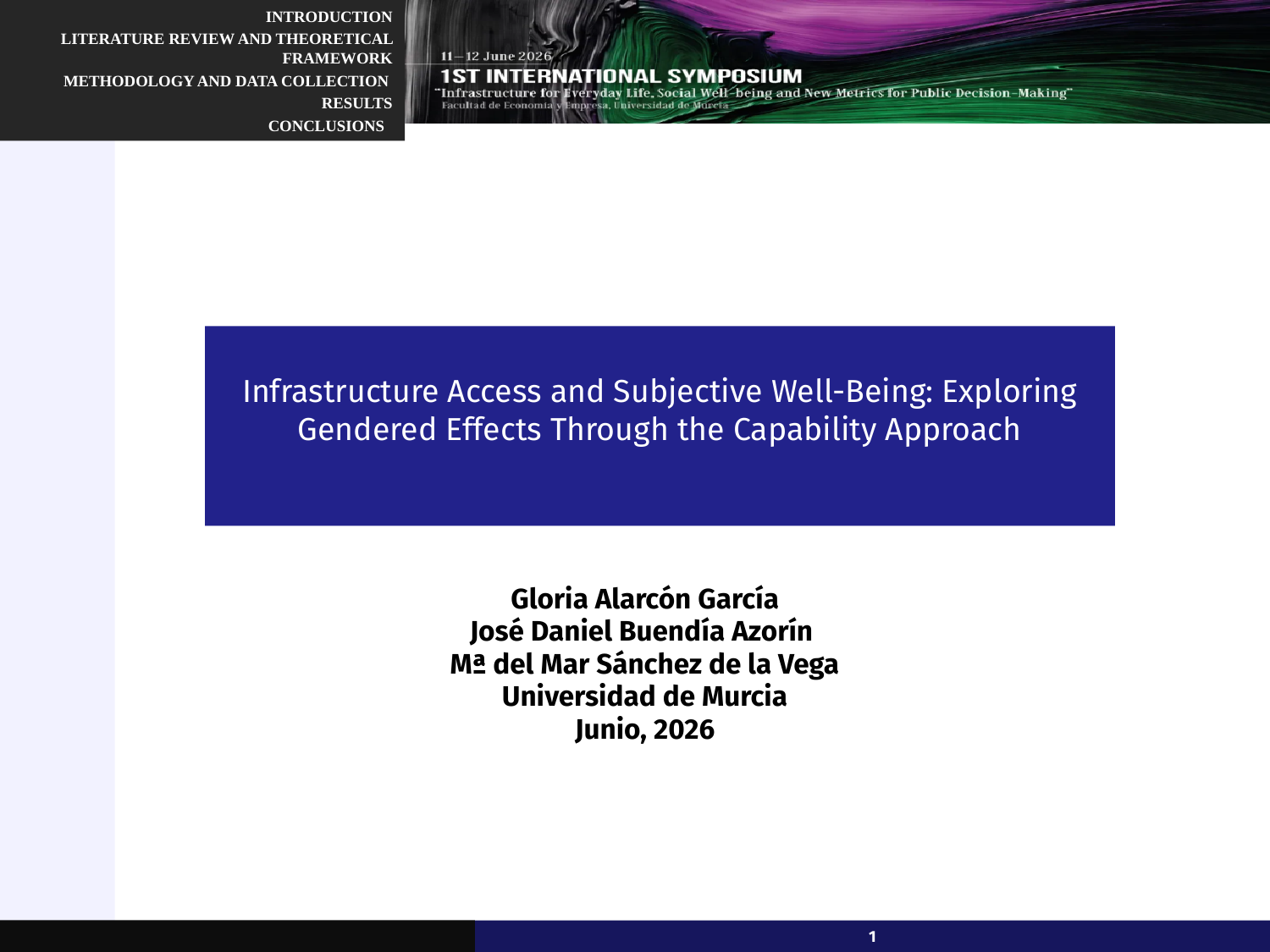

Infrastructure Access and Subjective Well-Being: Exploring Gendered Effects Through the Capability Approach
Gloria Alarcón García
José Daniel Buendía Azorín
Mª del Mar Sánchez de la Vega
Universidad de Murcia
Junio, 2026